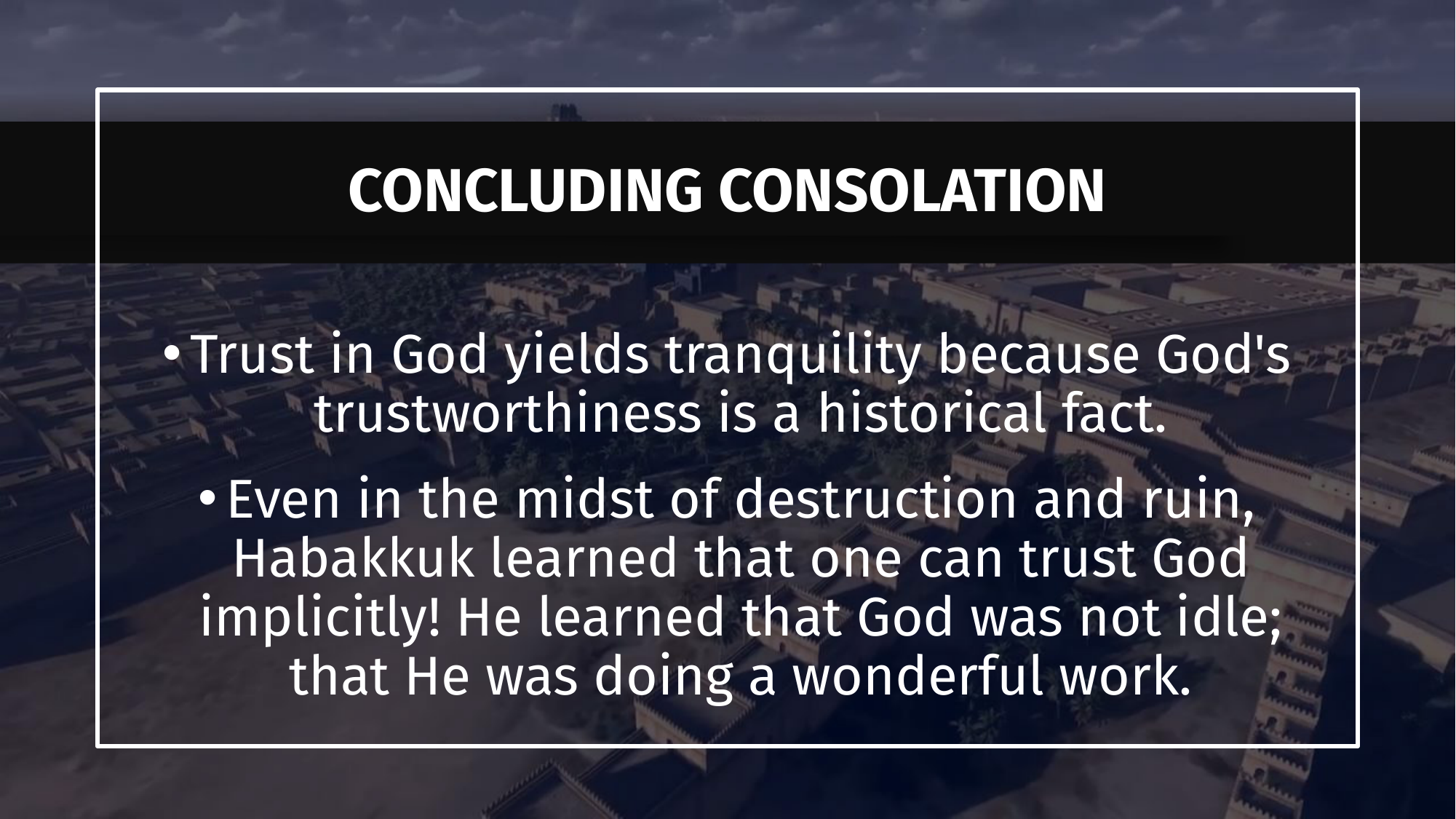

Trust in God yields tranquility because God's trustworthiness is a historical fact.
Even in the midst of destruction and ruin, Habakkuk learned that one can trust God implicitly! He learned that God was not idle; that He was doing a wonderful work.
# Concluding Consolation